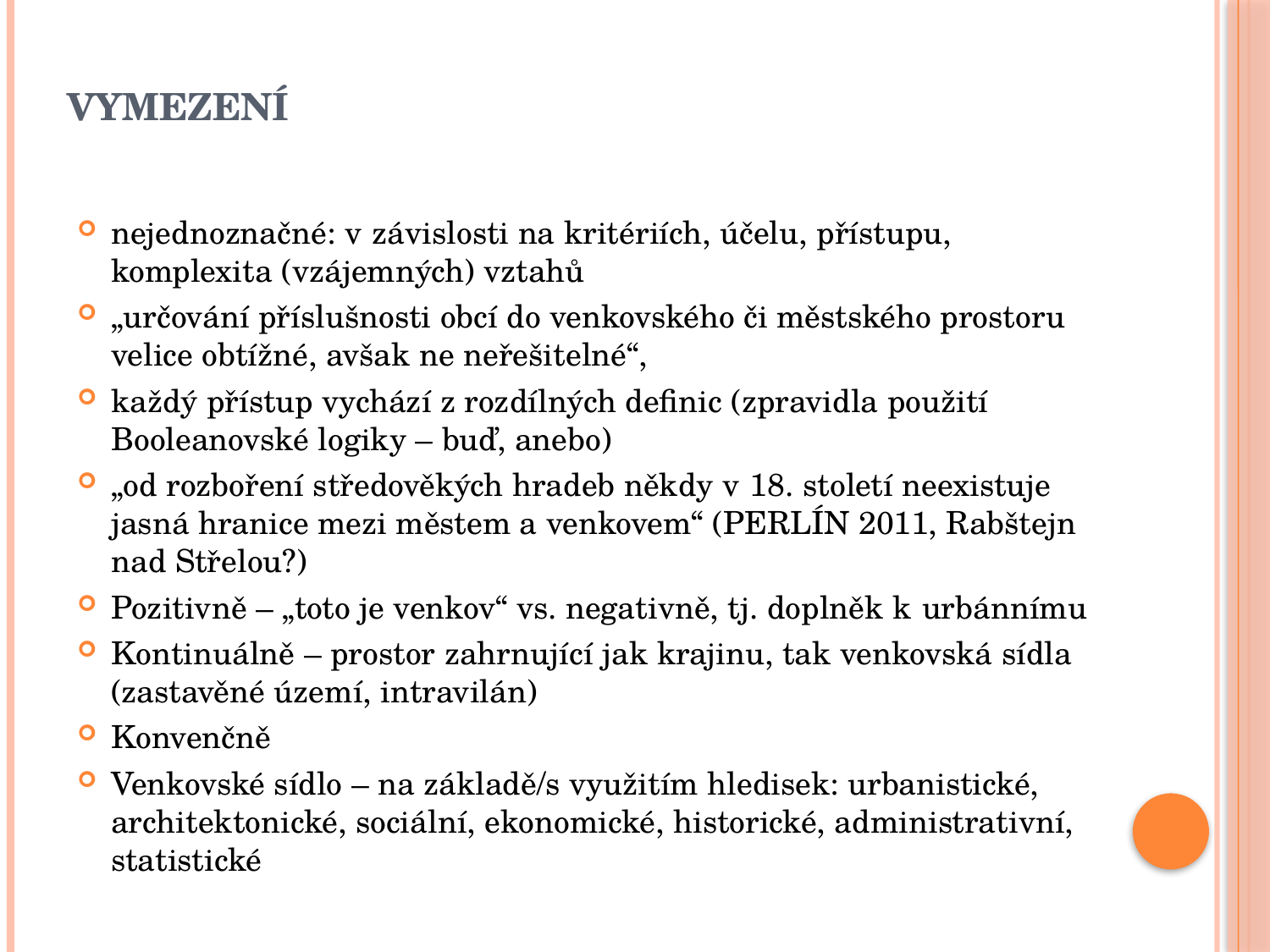

# Vymezení
nejednoznačné: v závislosti na kritériích, účelu, přístupu, komplexita (vzájemných) vztahů
„určování příslušnosti obcí do venkovského či městského prostoru velice obtížné, avšak ne neřešitelné“,
každý přístup vychází z rozdílných definic (zpravidla použití Booleanovské logiky – buď, anebo)
„od rozboření středověkých hradeb někdy v 18. století neexistuje jasná hranice mezi městem a venkovem“ (PERLÍN 2011, Rabštejn nad Střelou?)
Pozitivně – „toto je venkov“ vs. negativně, tj. doplněk k urbánnímu
Kontinuálně – prostor zahrnující jak krajinu, tak venkovská sídla (zastavěné území, intravilán)
Konvenčně
Venkovské sídlo – na základě/s využitím hledisek: urbanistické, architektonické, sociální, ekonomické, historické, administrativní, statistické